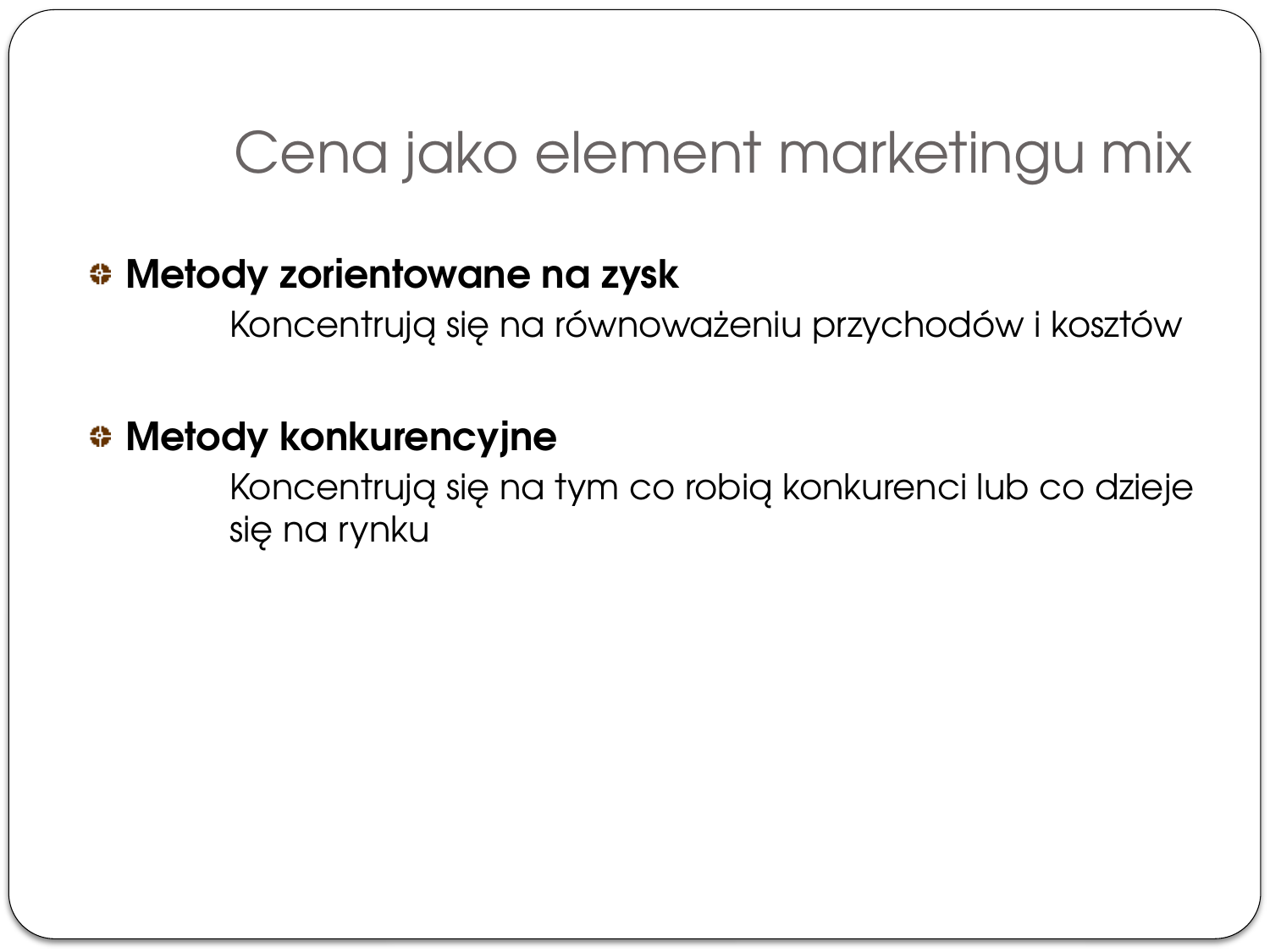

# Cena jako element marketingu mix

Metody zorientowane na zysk
	Koncentrują się na równoważeniu przychodów i kosztów

Metody konkurencyjne
	Koncentrują się na tym co robią konkurenci lub co dzieje się na rynku